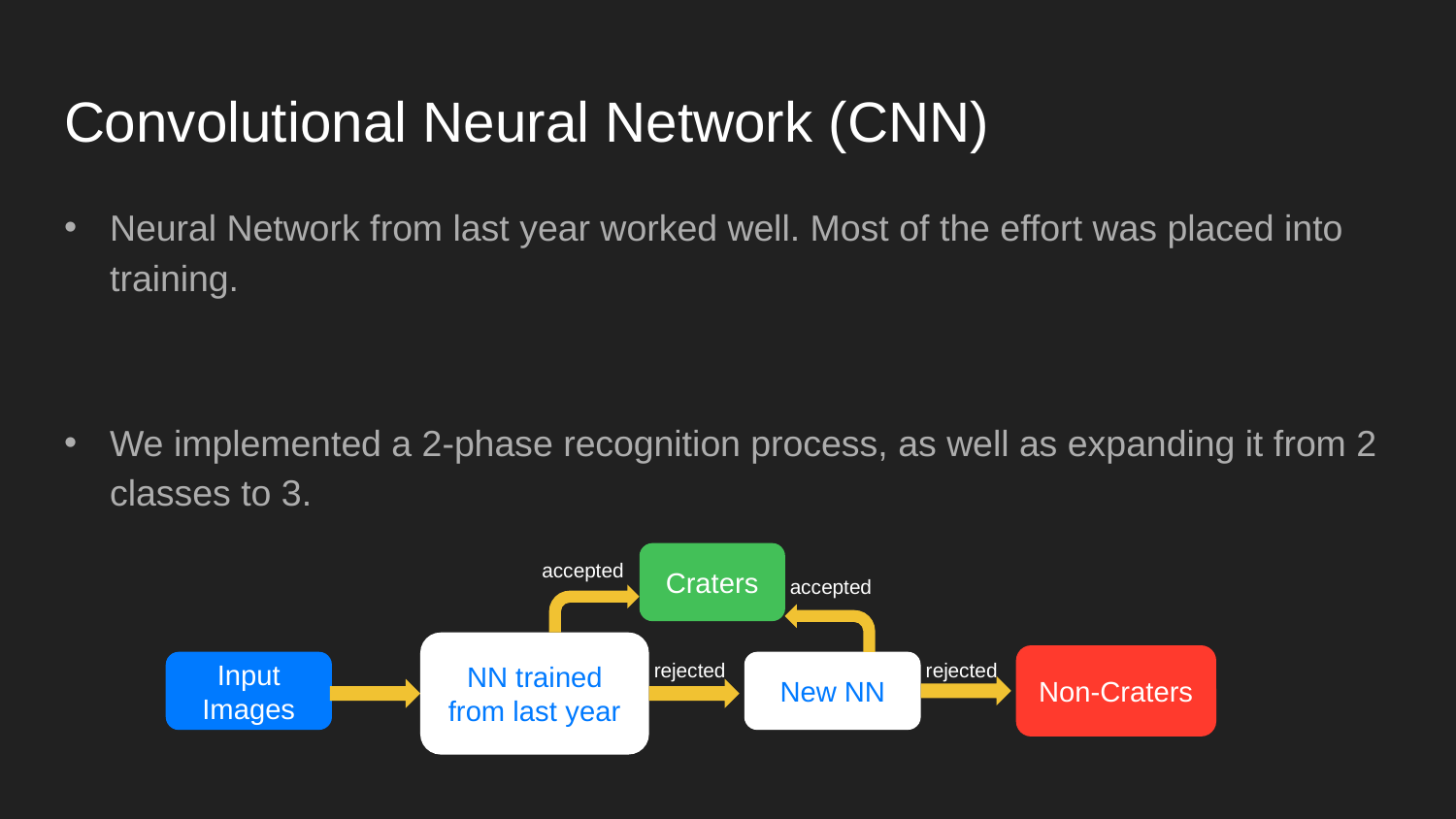

# Convolutional Neural Network (CNN)
Neural Network from last year worked well. Most of the effort was placed into training.

We implemented a 2-phase recognition process, as well as expanding it from 2 classes to 3.

accepted
Craters
accepted

NN trained from last year
rejected
rejected
Non-Craters
Input Images
New NN